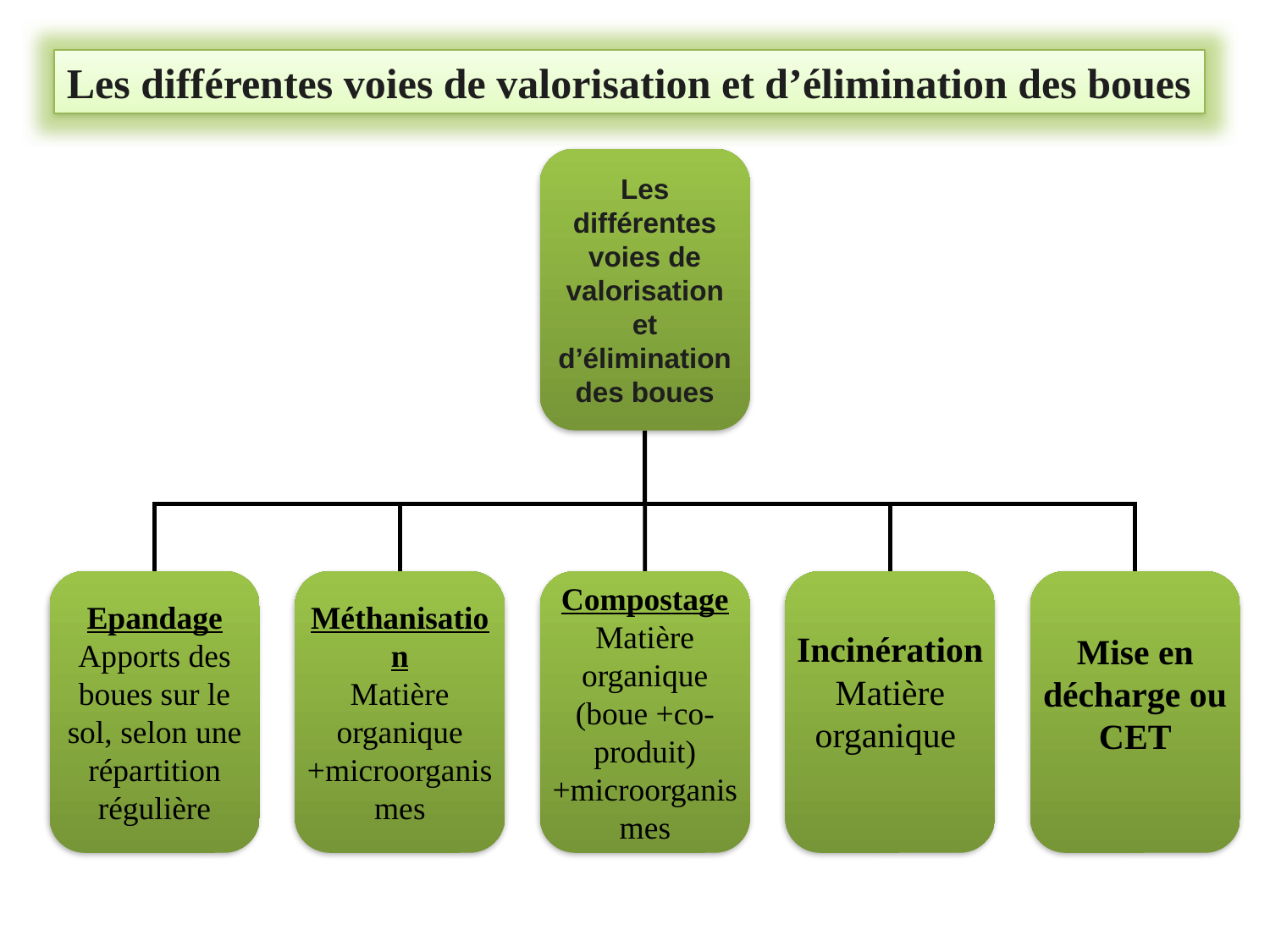

Les différentes voies de valorisation et d’élimination des boues
Les différentes voies de valorisation et d’élimination des boues
Epandage
Apports des boues sur le sol, selon une répartition régulière
Méthanisation
Matière organique +microorganismes
Compostage
Matière organique (boue +co-produit) +microorganismes
Incinération
Matière organique

Mise en décharge ou CET